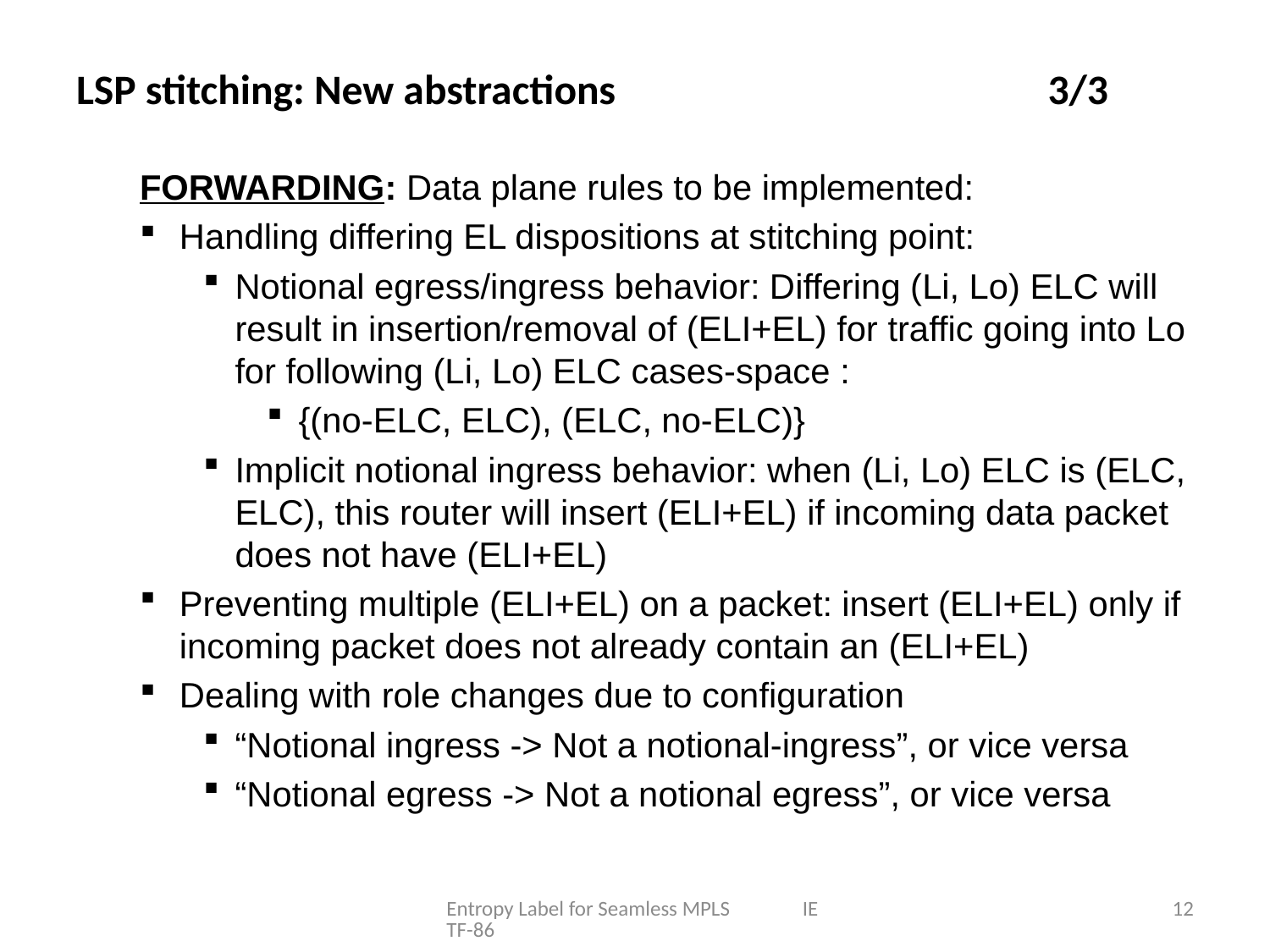

# LSP stitching: New abstractions                       		3/3
FORWARDING: Data plane rules to be implemented:
Handling differing EL dispositions at stitching point:
Notional egress/ingress behavior: Differing (Li, Lo) ELC will result in insertion/removal of (ELI+EL) for traffic going into Lo for following (Li, Lo) ELC cases-space :
{(no-ELC, ELC), (ELC, no-ELC)}
Implicit notional ingress behavior: when (Li, Lo) ELC is (ELC, ELC), this router will insert (ELI+EL) if incoming data packet does not have (ELI+EL)
Preventing multiple (ELI+EL) on a packet: insert (ELI+EL) only if incoming packet does not already contain an (ELI+EL)
Dealing with role changes due to configuration
“Notional ingress -> Not a notional-ingress”, or vice versa
“Notional egress -> Not a notional egress”, or vice versa
Entropy Label for Seamless MPLS               IETF-86
12